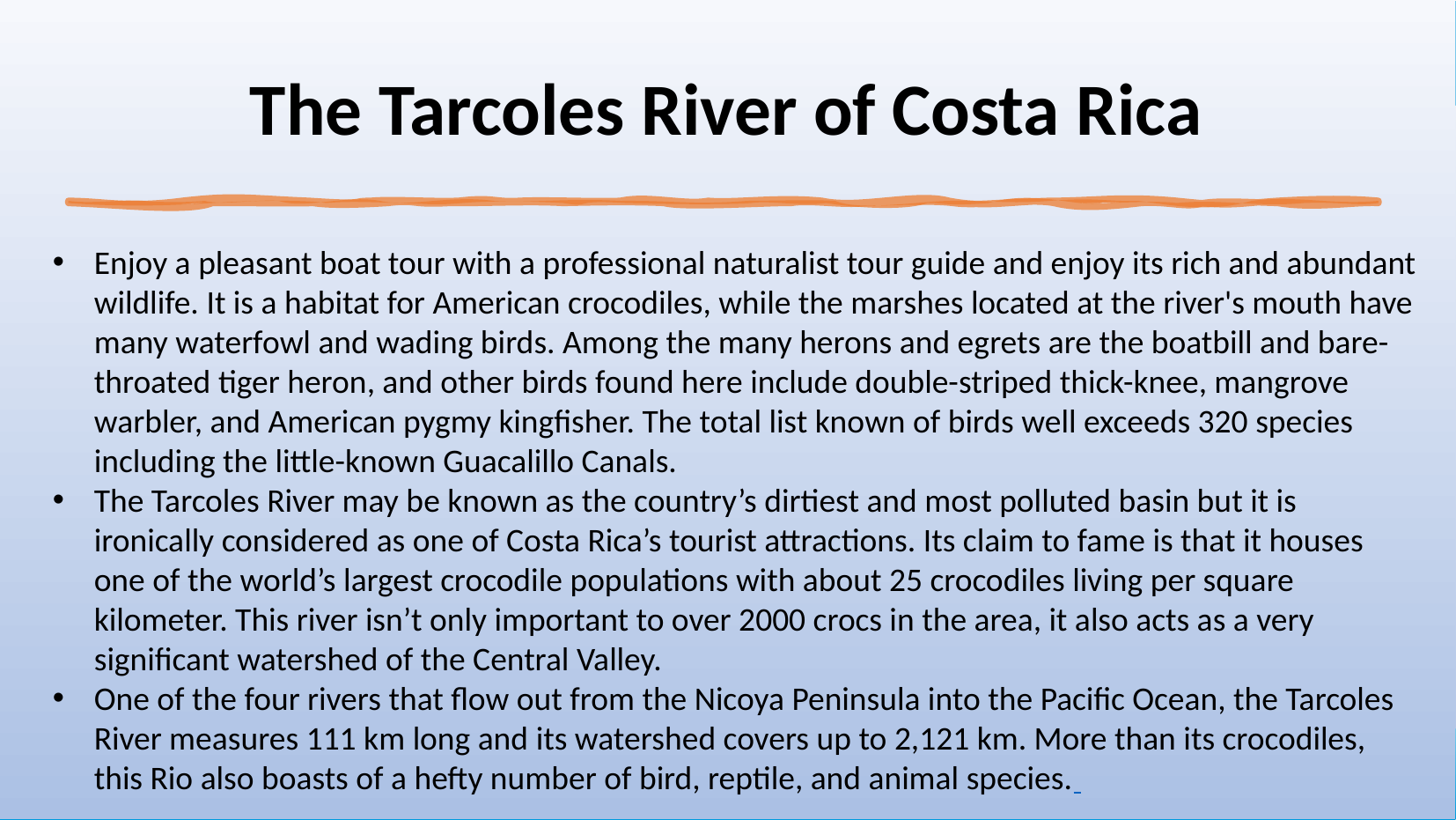

The Tarcoles River of Costa Rica

Enjoy a pleasant boat tour with a professional naturalist tour guide and enjoy its rich and abundant wildlife. It is a habitat for American crocodiles, while the marshes located at the river's mouth have many waterfowl and wading birds. Among the many herons and egrets are the boatbill and bare-throated tiger heron, and other birds found here include double-striped thick-knee, mangrove warbler, and American pygmy kingfisher. The total list known of birds well exceeds 320 species including the little-known Guacalillo Canals.
The Tarcoles River may be known as the country’s dirtiest and most polluted basin but it is ironically considered as one of Costa Rica’s tourist attractions. Its claim to fame is that it houses one of the world’s largest crocodile populations with about 25 crocodiles living per square kilometer. This river isn’t only important to over 2000 crocs in the area, it also acts as a very significant watershed of the Central Valley.
One of the four rivers that flow out from the Nicoya Peninsula into the Pacific Ocean, the Tarcoles River measures 111 km long and its watershed covers up to 2,121 km. More than its crocodiles, this Rio also boasts of a hefty number of bird, reptile, and animal species.